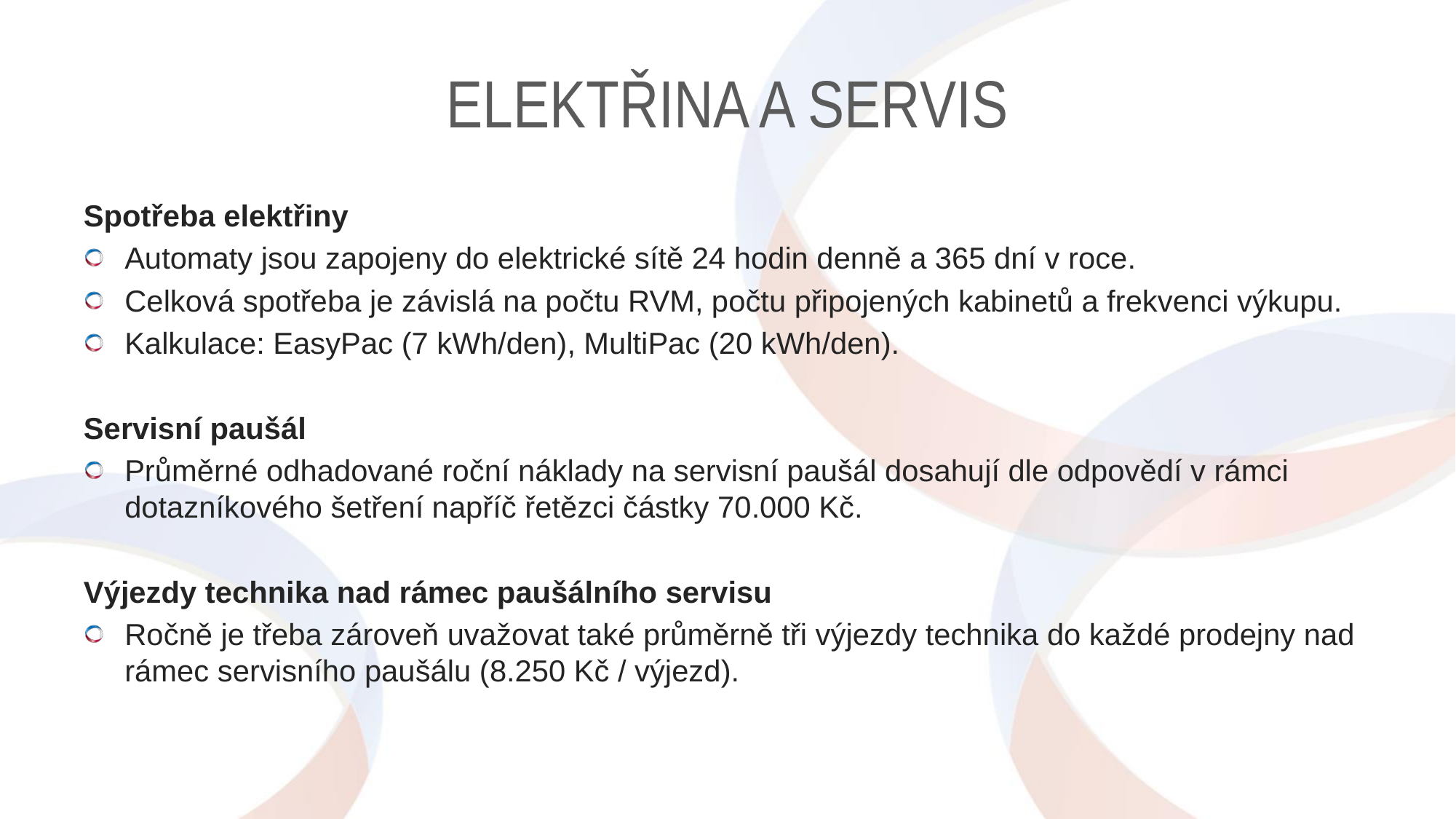

# Elektřina a servis
Spotřeba elektřiny
Automaty jsou zapojeny do elektrické sítě 24 hodin denně a 365 dní v roce.
Celková spotřeba je závislá na počtu RVM, počtu připojených kabinetů a frekvenci výkupu.
Kalkulace: EasyPac (7 kWh/den), MultiPac (20 kWh/den).

Servisní paušál
Průměrné odhadované roční náklady na servisní paušál dosahují dle odpovědí v rámci dotazníkového šetření napříč řetězci částky 70.000 Kč.

Výjezdy technika nad rámec paušálního servisu
Ročně je třeba zároveň uvažovat také průměrně tři výjezdy technika do každé prodejny nad rámec servisního paušálu (8.250 Kč / výjezd).